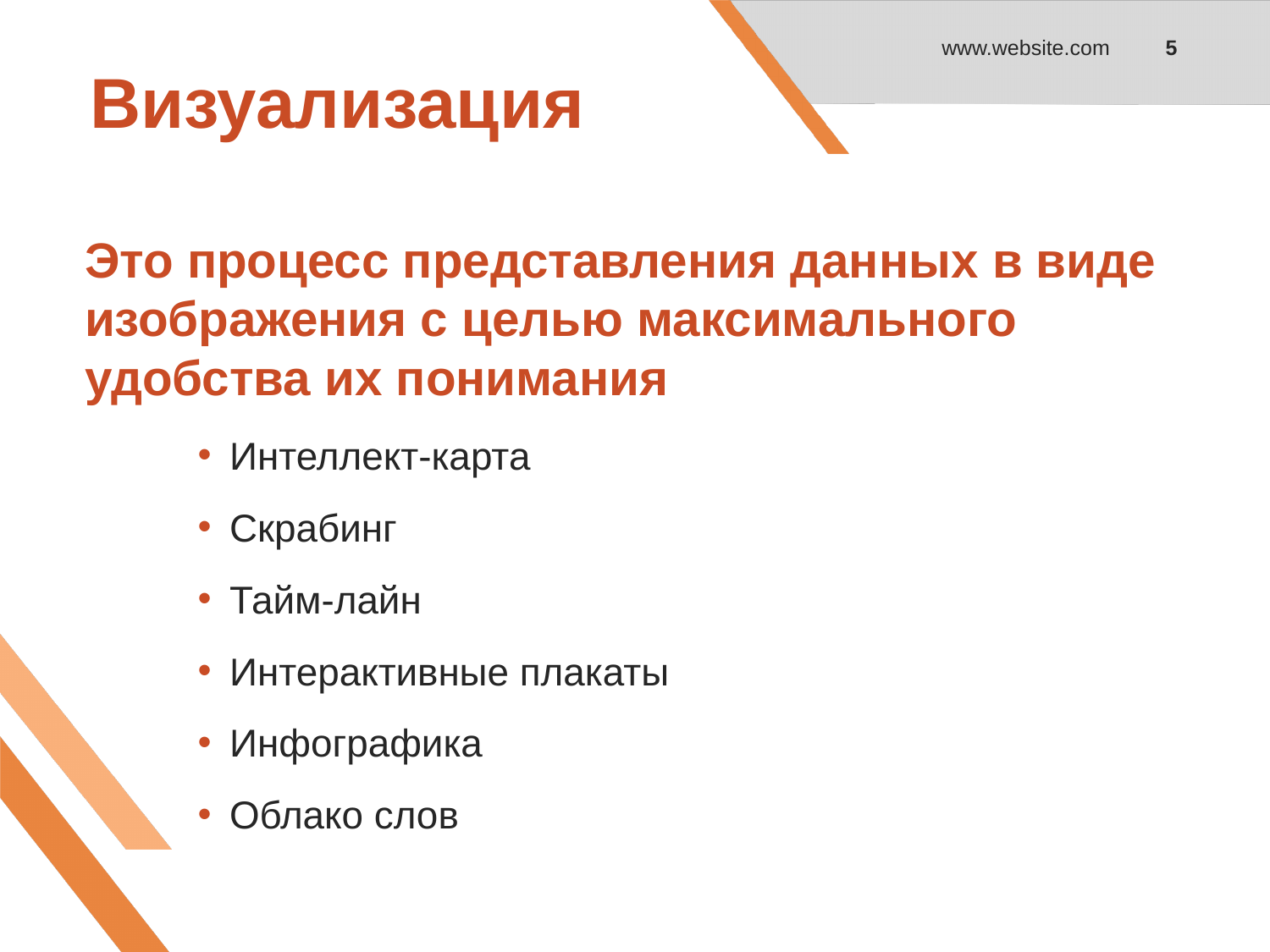

www.website.com
5
# Визуализация
Это процесс представления данных в виде изображения с целью максимального удобства их понимания
Интеллект-карта
Скрабинг
Тайм-лайн
Интерактивные плакаты
Инфографика
Облако слов